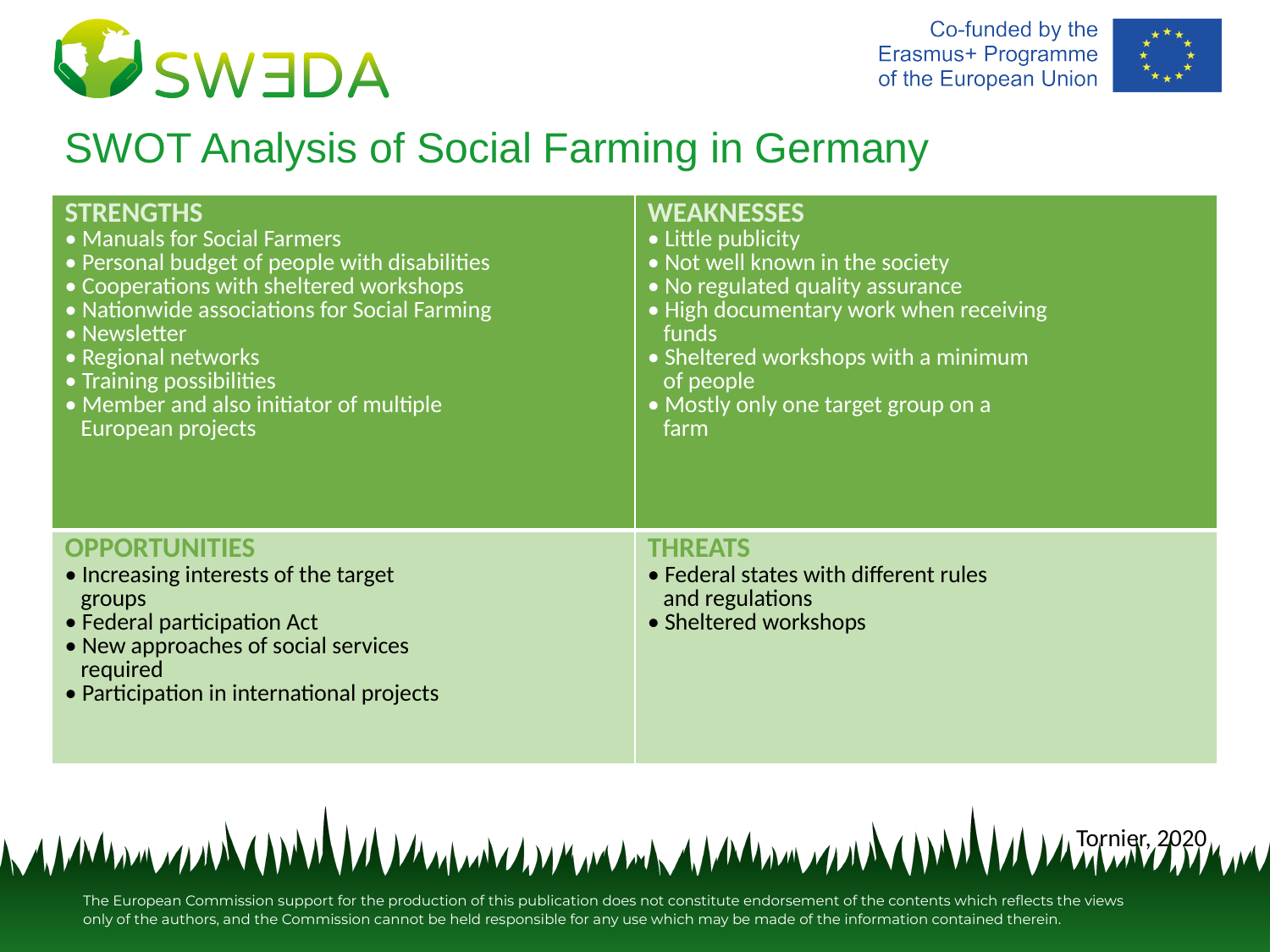

# SWOT Analysis of Social Farming in Germany
| STRENGTHS • Manuals for Social Farmers • Personal budget of people with disabilities • Cooperations with sheltered workshops • Nationwide associations for Social Farming • Newsletter • Regional networks • Training possibilities • Member and also initiator of multiple European projects | WEAKNESSES • Little publicity • Not well known in the society • No regulated quality assurance • High documentary work when receiving funds • Sheltered workshops with a minimum of people • Mostly only one target group on a farm |
| --- | --- |
| OPPORTUNITIES • Increasing interests of the target groups • Federal participation Act • New approaches of social services required • Participation in international projects | THREATS • Federal states with different rules and regulations • Sheltered workshops |
Tornier, 2020